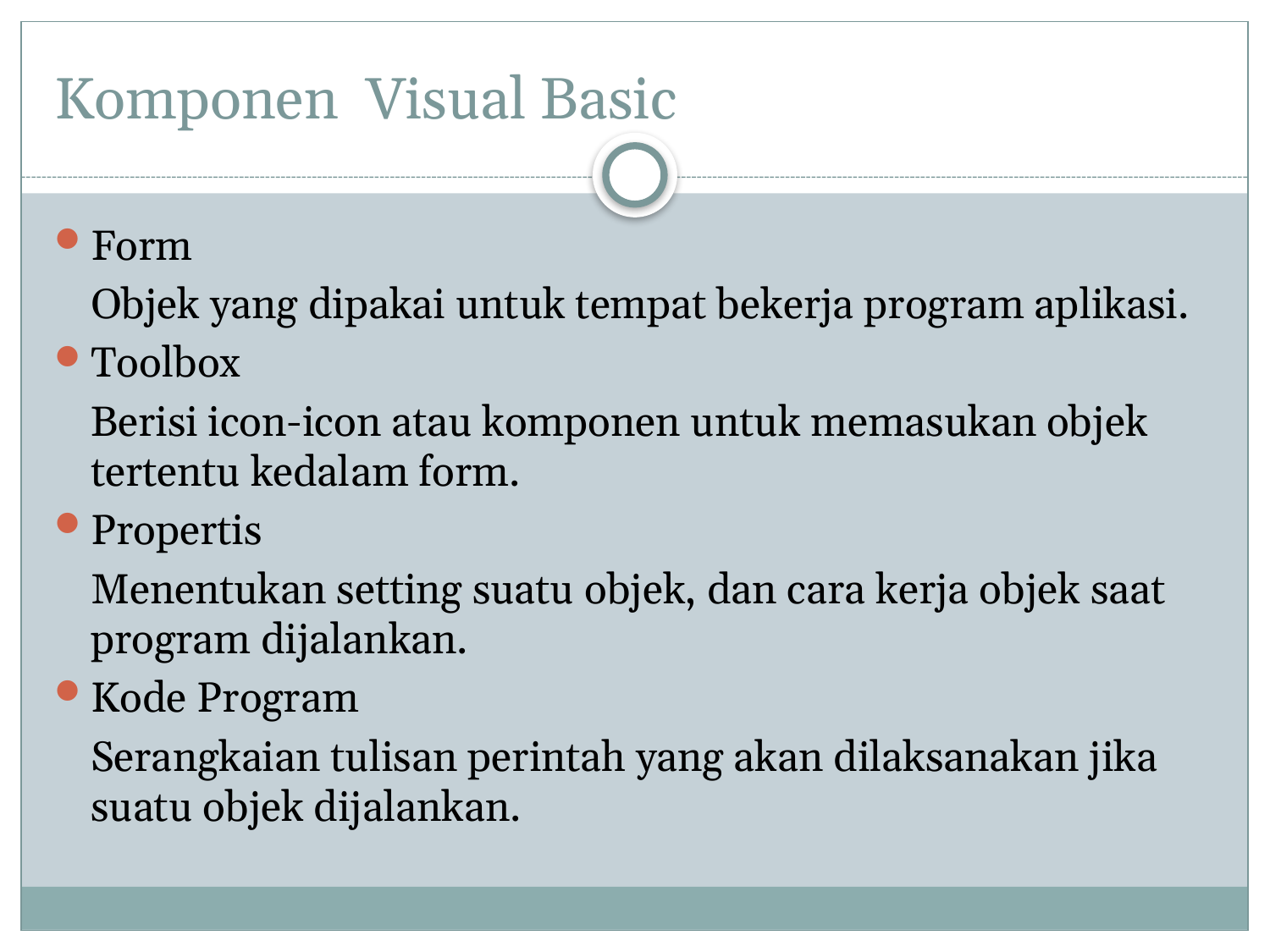

# Komponen  Visual Basic
Form
	Objek yang dipakai untuk tempat bekerja program aplikasi.
Toolbox
	Berisi icon-icon atau komponen untuk memasukan objek tertentu kedalam form.
Propertis
	Menentukan setting suatu objek, dan cara kerja objek saat program dijalankan.
Kode Program
	Serangkaian tulisan perintah yang akan dilaksanakan jika suatu objek dijalankan.